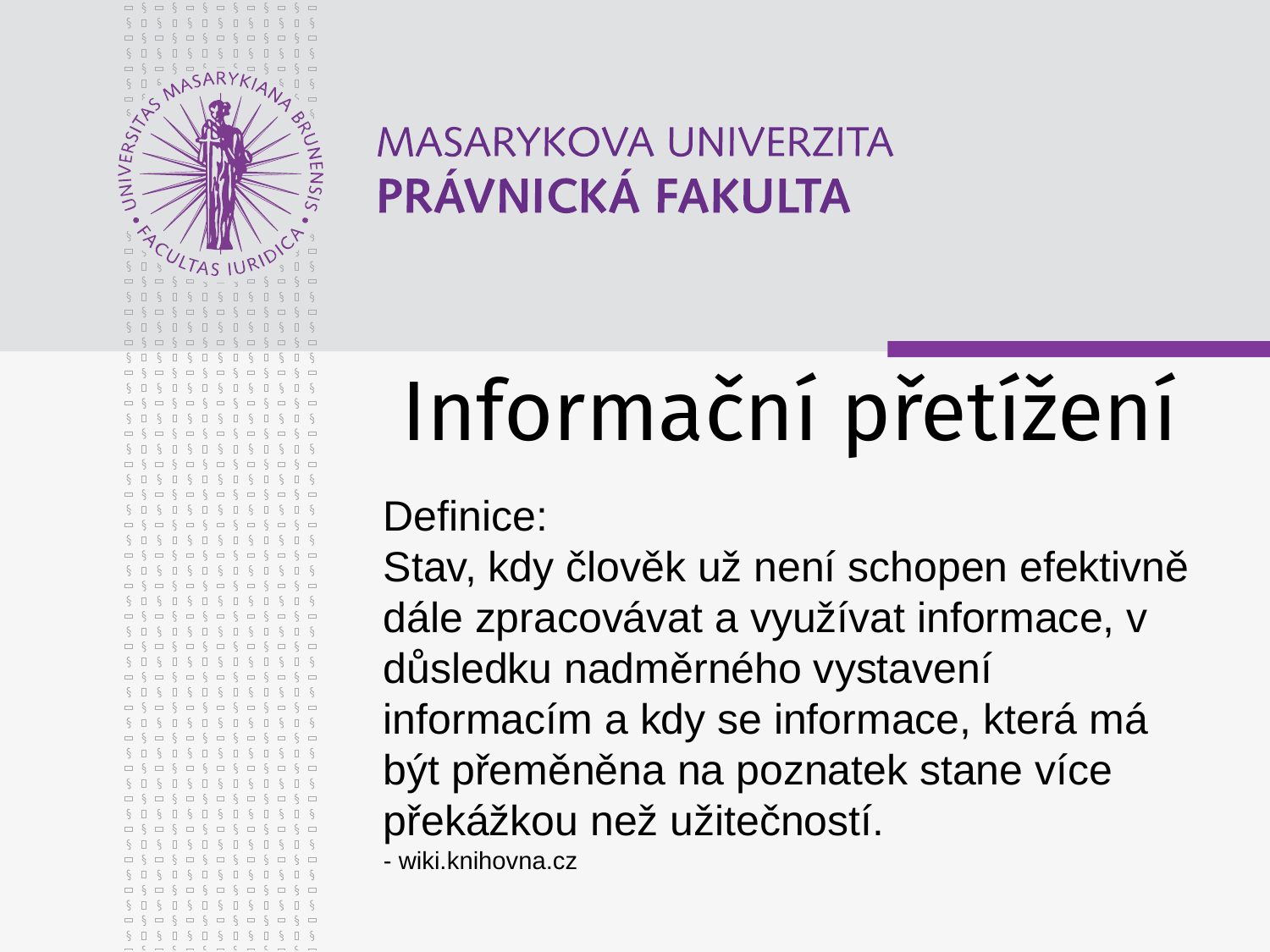

# Informační přetížení
Definice:
Stav, kdy člověk už není schopen efektivně dále zpracovávat a využívat informace, v důsledku nadměrného vystavení informacím a kdy se informace, která má být přeměněna na poznatek stane více překážkou než užitečností.
- wiki.knihovna.cz